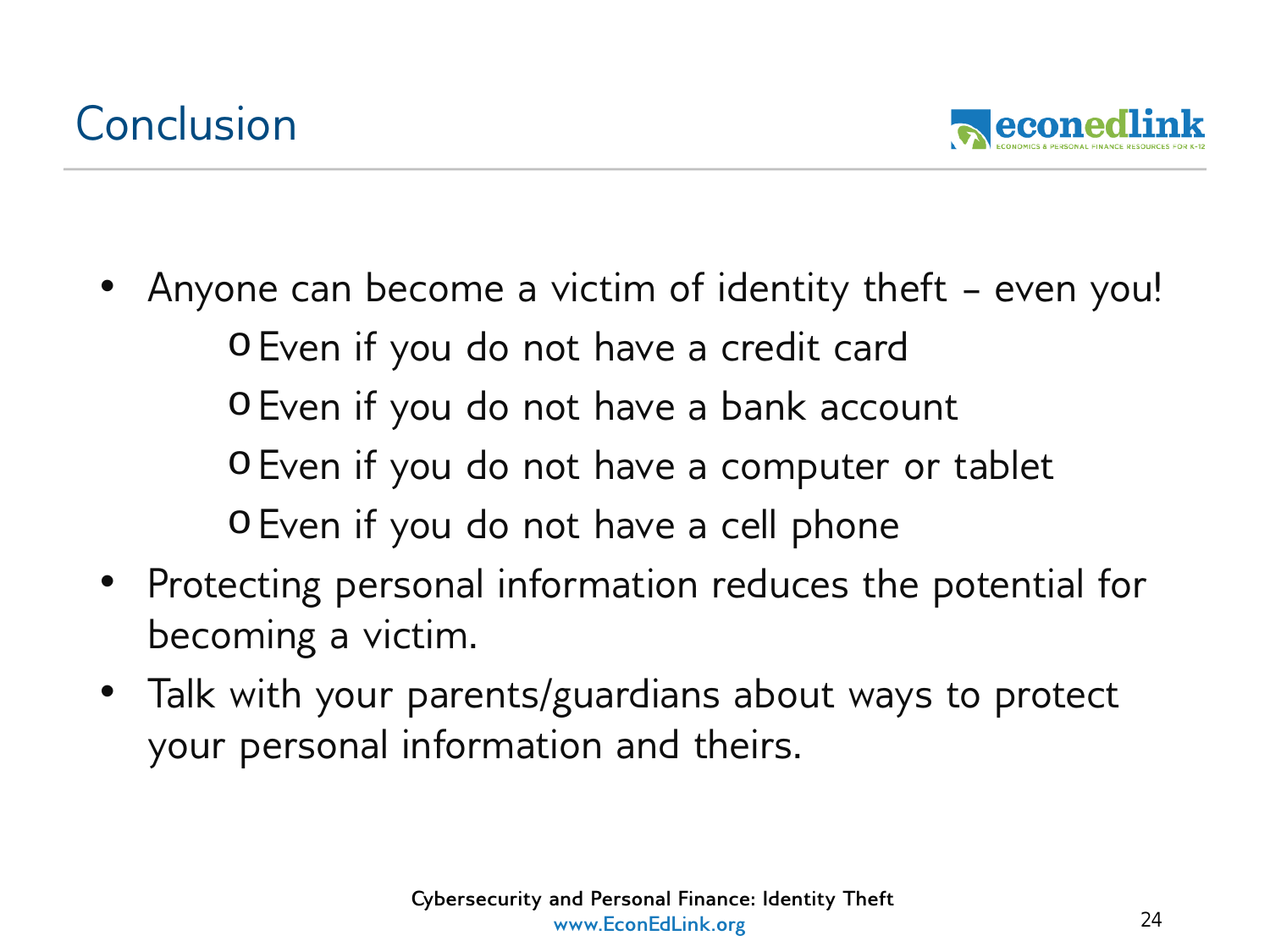

# Conclusion
Anyone can become a victim of identity theft – even you!
Even if you do not have a credit card
Even if you do not have a bank account
Even if you do not have a computer or tablet
Even if you do not have a cell phone
Protecting personal information reduces the potential for becoming a victim.
Talk with your parents/guardians about ways to protect your personal information and theirs.

Cybersecurity and Personal Finance: Identity Theft
www.EconEdLink.org
24